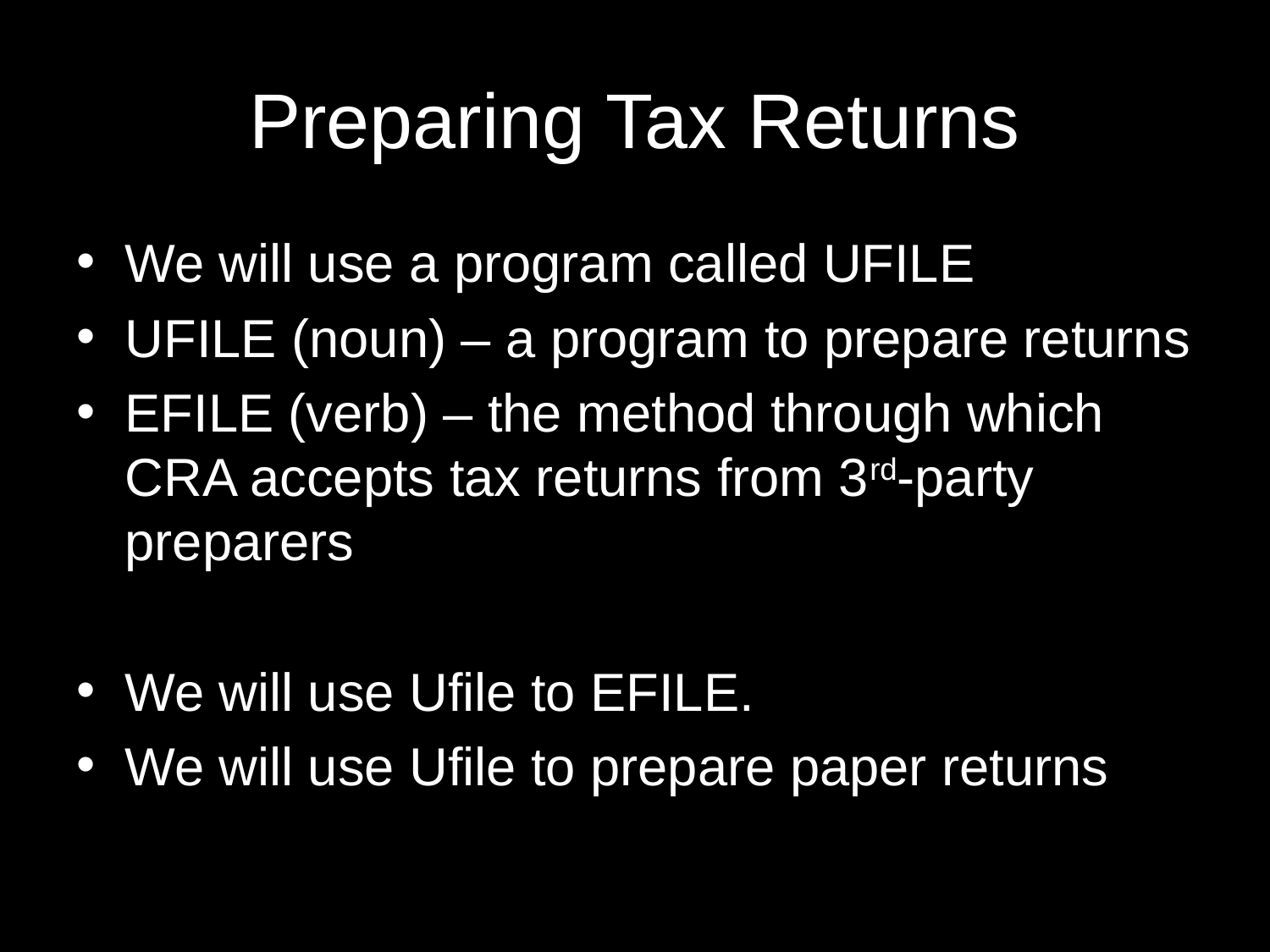

# Preparing Tax Returns
We will use a program called UFILE
UFILE (noun) – a program to prepare returns
EFILE (verb) – the method through which CRA accepts tax returns from 3rd-party preparers

We will use Ufile to EFILE.
We will use Ufile to prepare paper returns